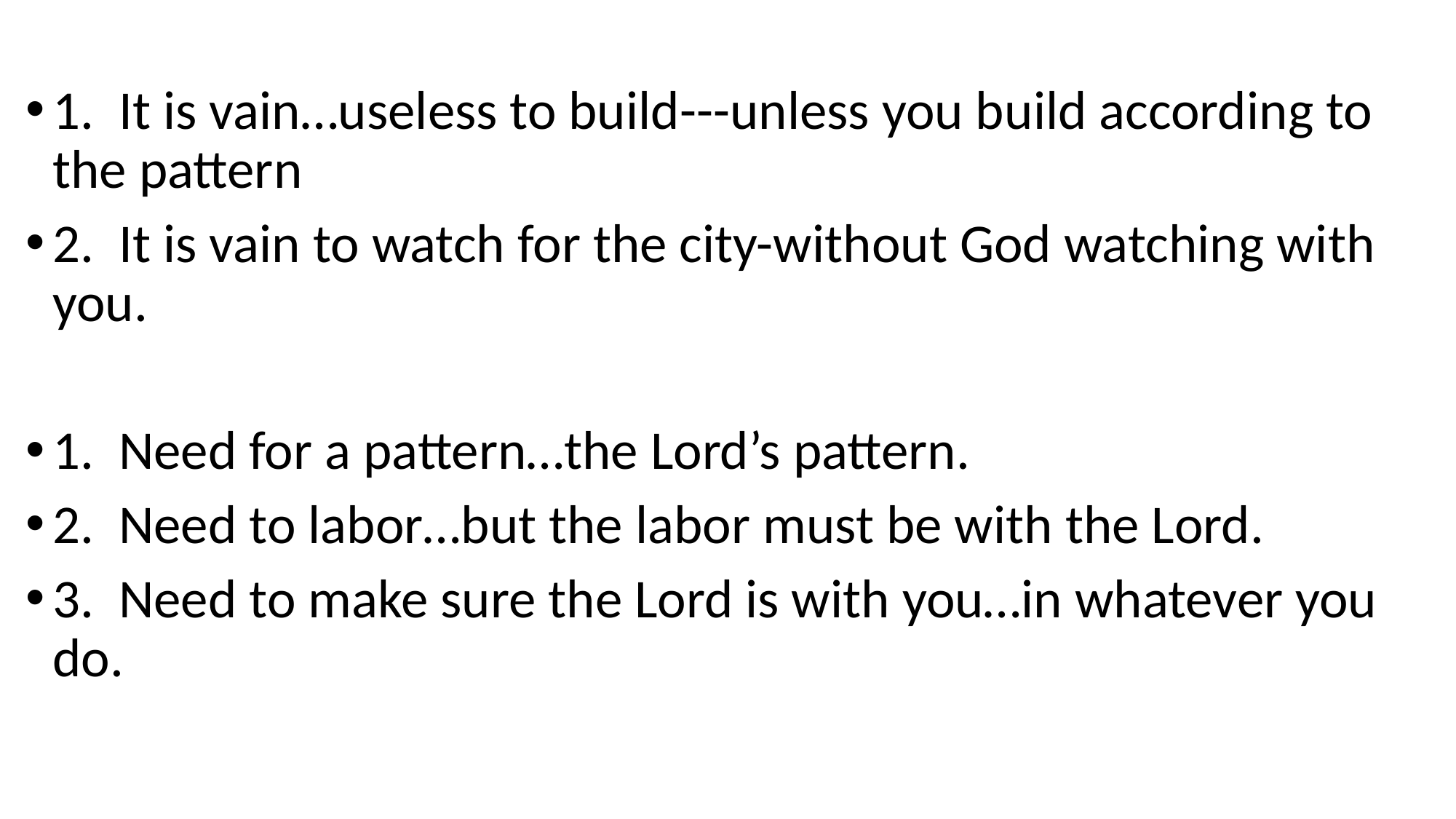

1.  It is vain…useless to build---unless you build according to the pattern
2.  It is vain to watch for the city-without God watching with you.

1.  Need for a pattern…the Lord’s pattern.
2.  Need to labor…but the labor must be with the Lord.
3.  Need to make sure the Lord is with you…in whatever you do.